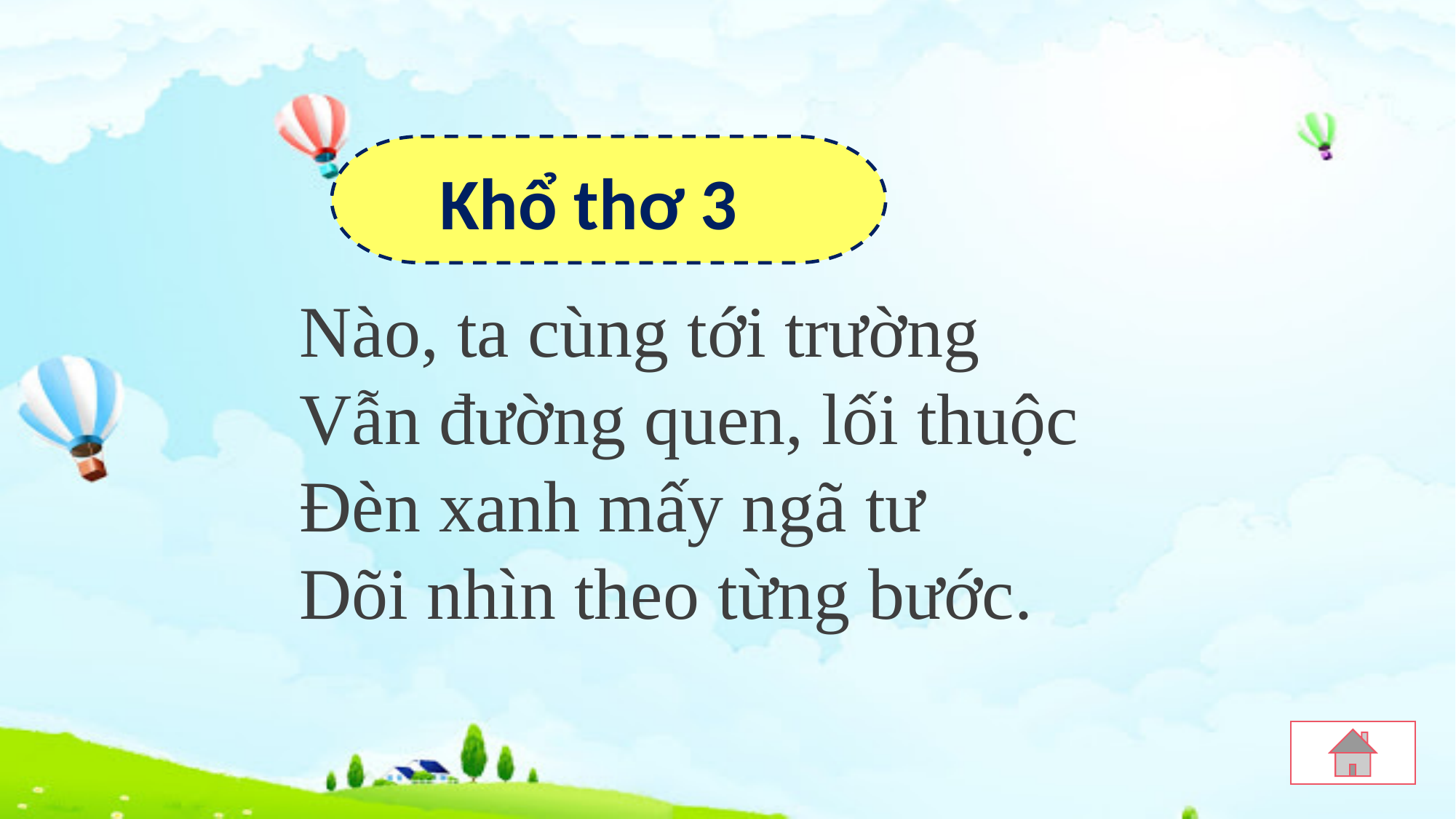

Khổ thơ 3
Nào, ta cùng tới trường
Vẫn đường quen, lối thuộc
Đèn xanh mấy ngã tư
Dõi nhìn theo từng bước.